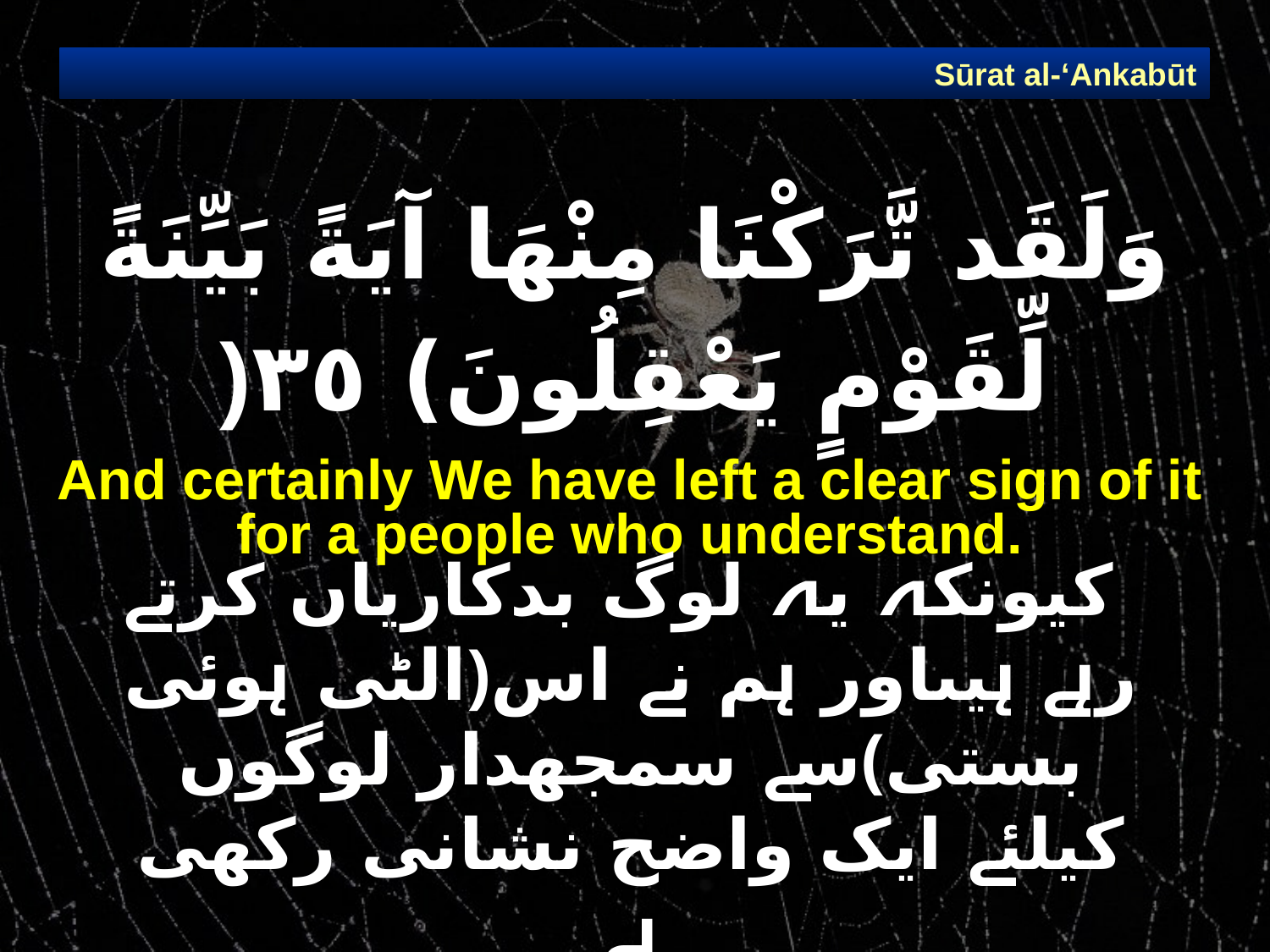

Sūrat al-‘Ankabūt
# وَلَقَد تَّرَكْنَا مِنْهَا آيَةً بَيِّنَةً لِّقَوْمٍ يَعْقِلُونَ) ٣٥(
And certainly We have left a clear sign of it for a people who understand.
 کیونکہ یہ لوگ بدکاریاں کرتے رہے ہیںاور ہم نے اس﴿الٹی ہوئی بستی﴾سے سمجھدار لوگوں کیلئے ایک واضح نشانی رکھی ہے